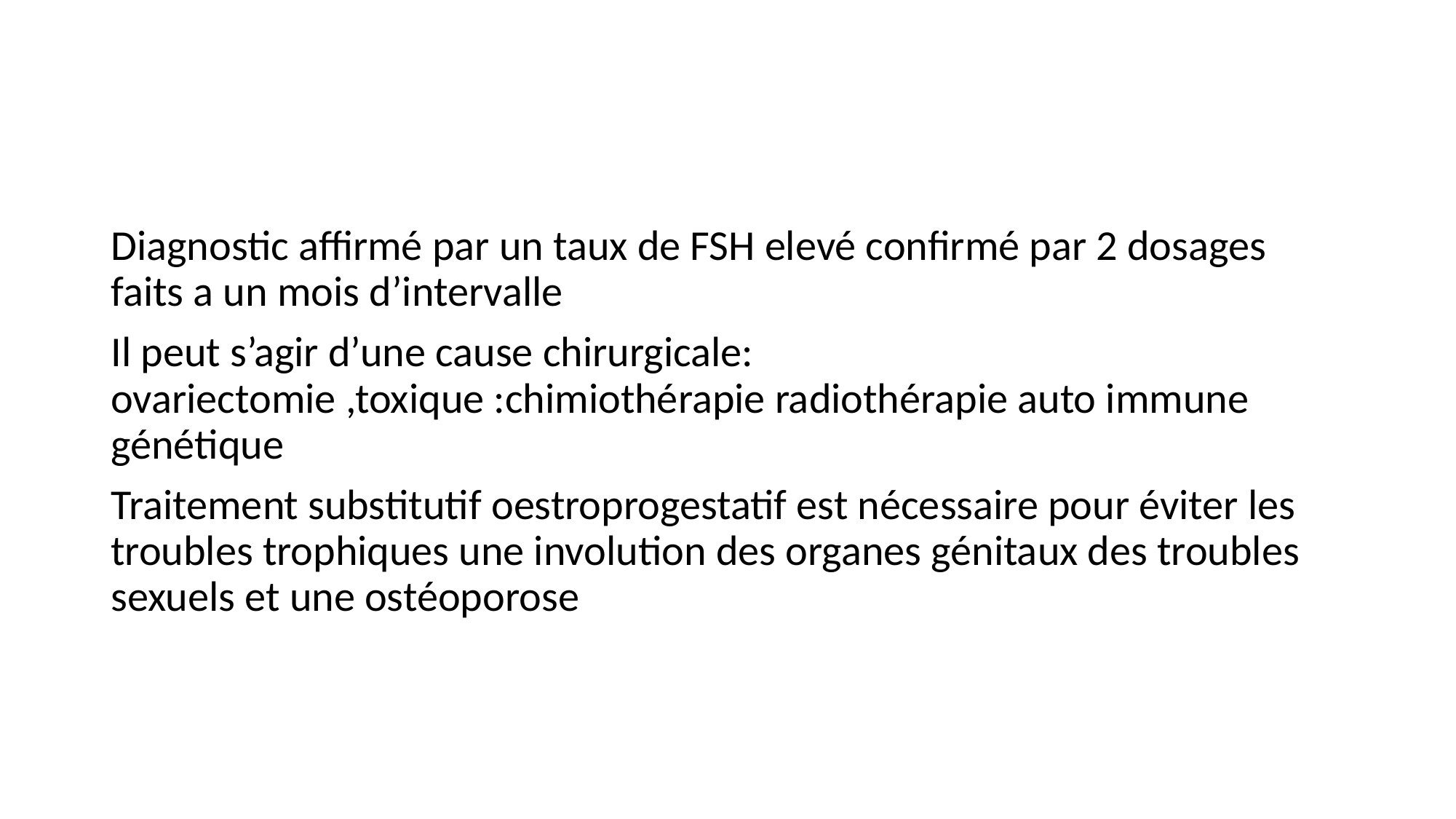

#
Diagnostic affirmé par un taux de FSH elevé confirmé par 2 dosages faits a un mois d’intervalle
Il peut s’agir d’une cause chirurgicale: ovariectomie ,toxique :chimiothérapie radiothérapie auto immune génétique
Traitement substitutif oestroprogestatif est nécessaire pour éviter les troubles trophiques une involution des organes génitaux des troubles sexuels et une ostéoporose